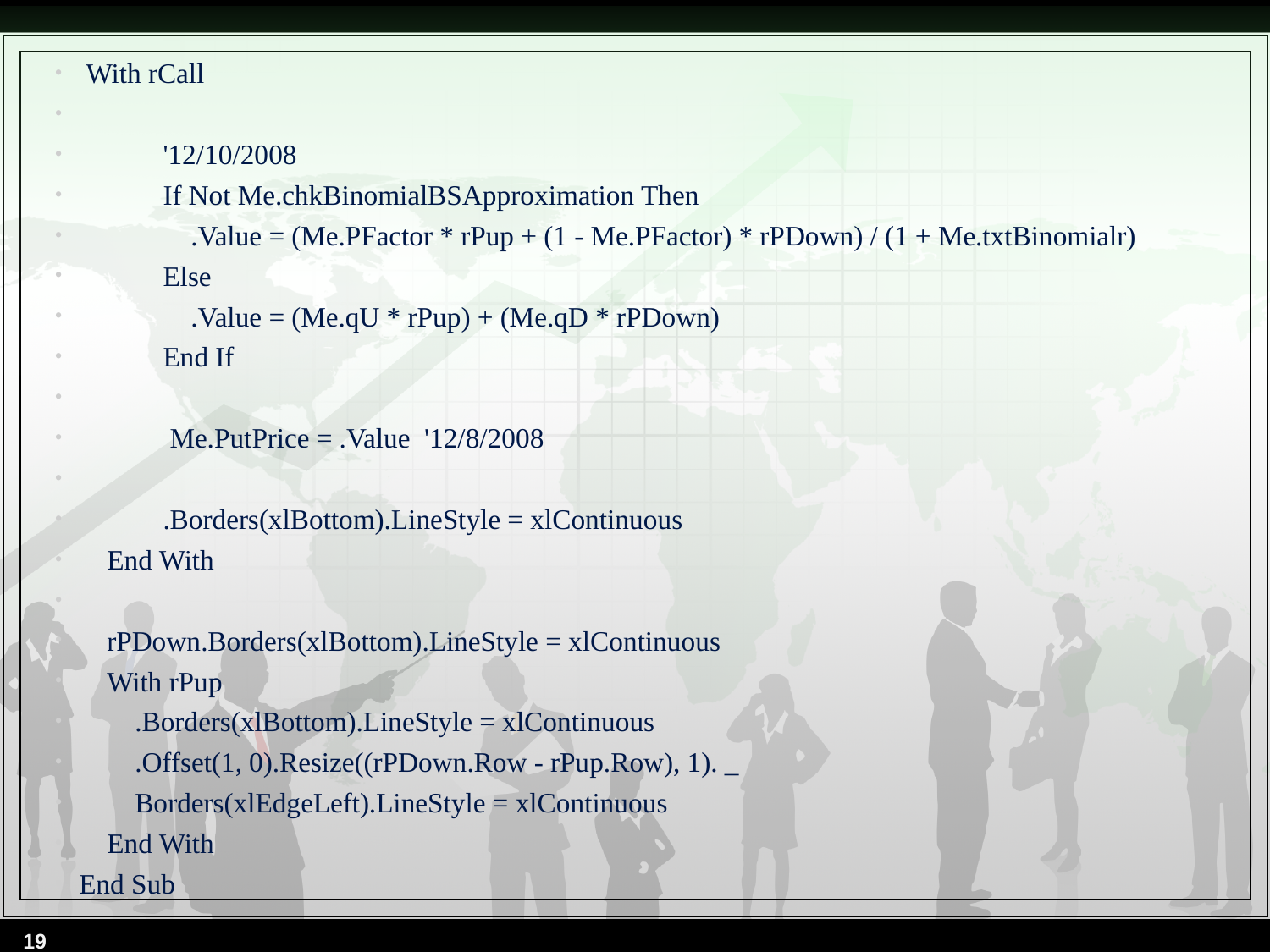

With rCall

            '12/10/2008
            If Not Me.chkBinomialBSApproximation Then
                .Value = (Me.PFactor * rPup + (1 - Me.PFactor) * rPDown) / (1 + Me.txtBinomialr)
            Else
                .Value = (Me.qU * rPup) + (Me.qD * rPDown)
            End If

             Me.PutPrice = .Value  '12/8/2008

            .Borders(xlBottom).LineStyle = xlContinuous
    End With

    rPDown.Borders(xlBottom).LineStyle = xlContinuous
    With rPup
        .Borders(xlBottom).LineStyle = xlContinuous
        .Offset(1, 0).Resize((rPDown.Row - rPup.Row), 1). _
        Borders(xlEdgeLeft).LineStyle = xlContinuous
    End With
End Sub
19